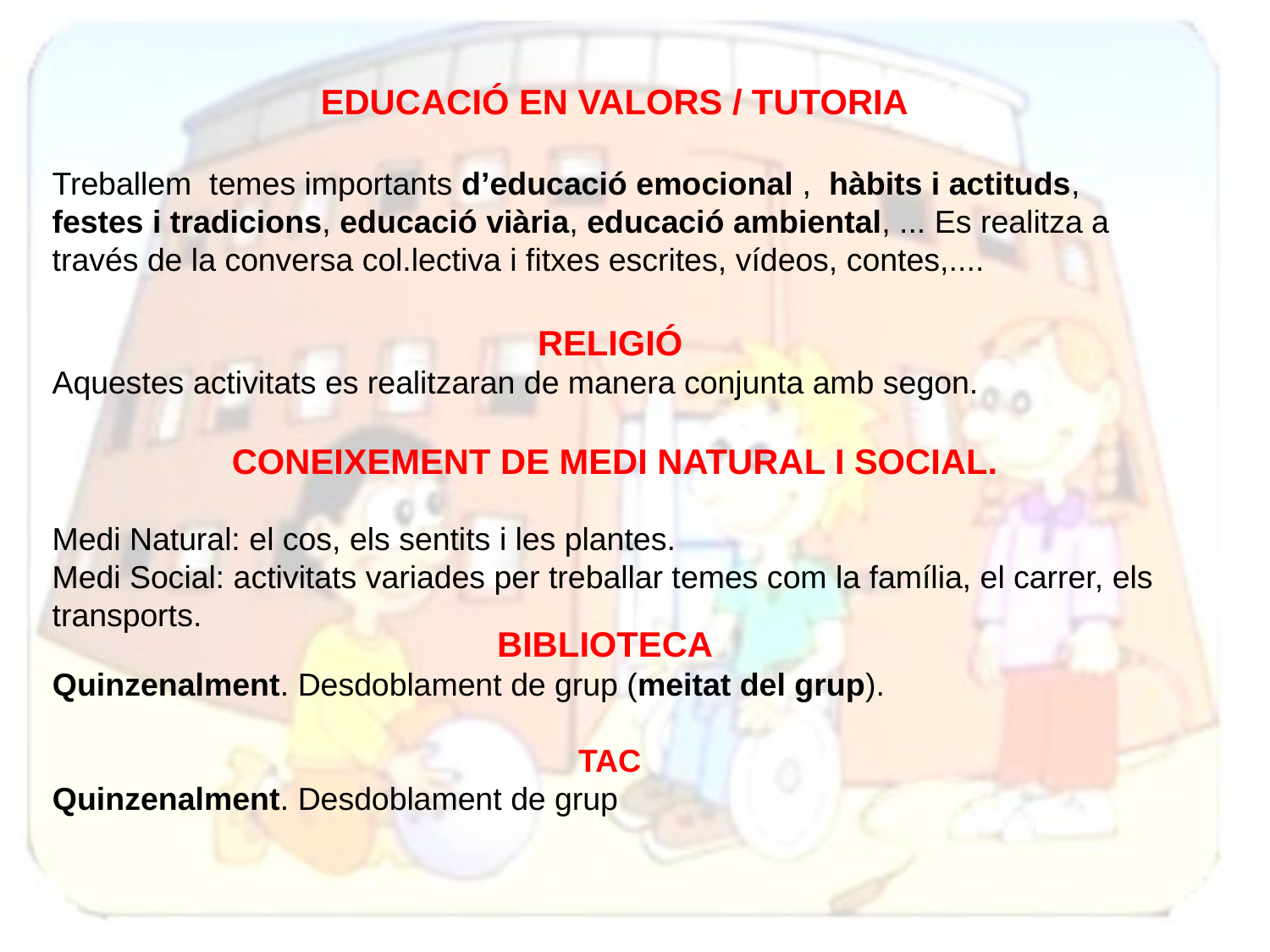

EDUCACIÓ EN VALORS / TUTORIA

Treballem  temes importants d’educació emocional ,  hàbits i actituds, festes i tradicions, educació viària, educació ambiental, ... Es realitza a través de la conversa col.lectiva i fitxes escrites, vídeos, contes,....

RELIGIÓ
Aquestes activitats es realitzaran de manera conjunta amb segon.

CONEIXEMENT DE MEDI NATURAL I SOCIAL.

Medi Natural: el cos, els sentits i les plantes.
Medi Social: activitats variades per treballar temes com la família, el carrer, els transports.

BIBLIOTECA
Quinzenalment. Desdoblament de grup (meitat del grup).

 TAC
Quinzenalment. Desdoblament de grup